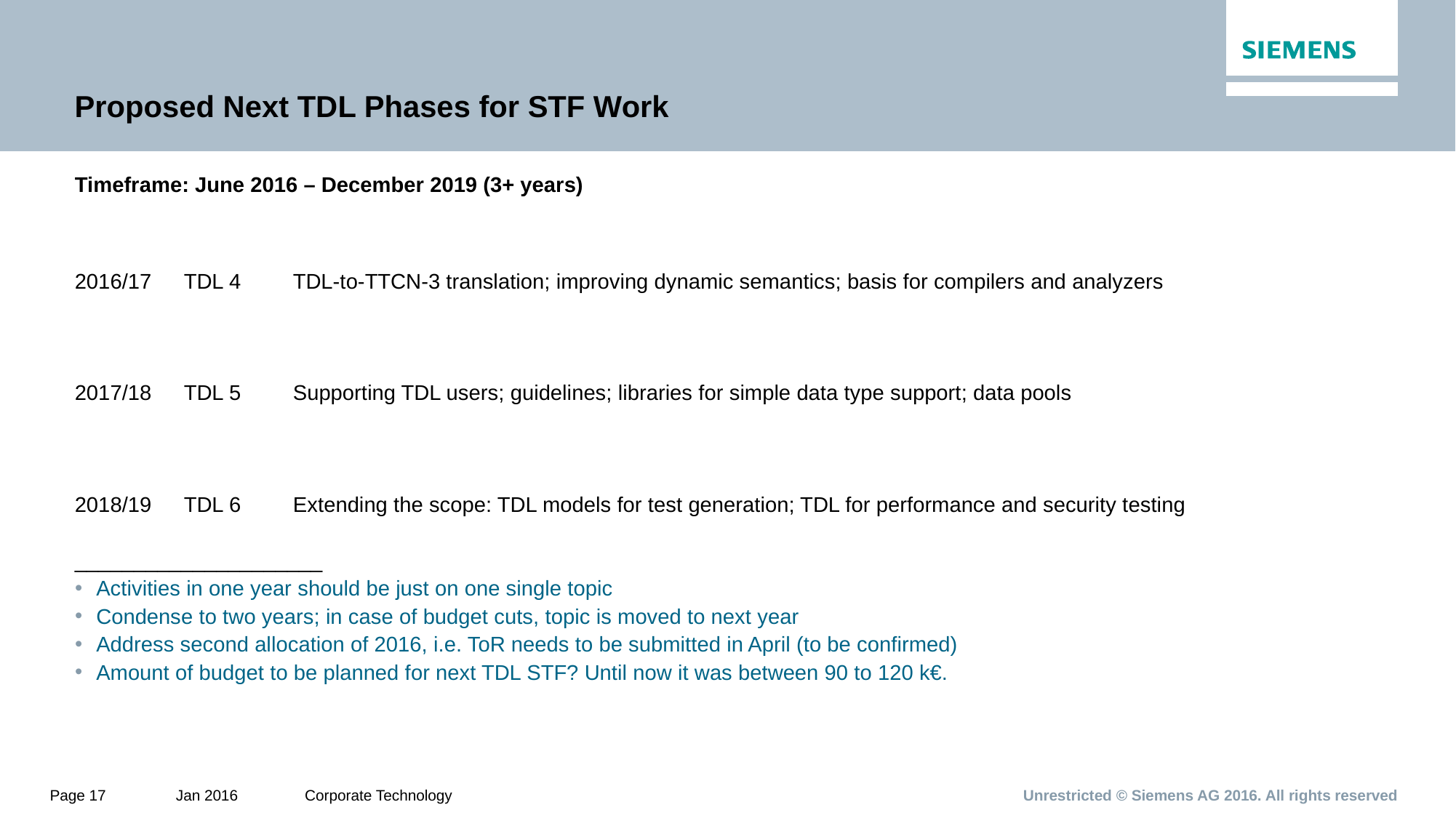

# Proposed Next TDL Phases for STF Work
Timeframe: June 2016 – December 2019 (3+ years)

2016/17	TDL 4	TDL-to-TTCN-3 translation; improving dynamic semantics; basis for compilers and analyzers

2017/18	TDL 5	Supporting TDL users; guidelines; libraries for simple data type support; data pools

2018/19	TDL 6	Extending the scope: TDL models for test generation; TDL for performance and security testing

_____________________
Activities in one year should be just on one single topic
Condense to two years; in case of budget cuts, topic is moved to next year
Address second allocation of 2016, i.e. ToR needs to be submitted in April (to be confirmed)
Amount of budget to be planned for next TDL STF? Until now it was between 90 to 120 k€.